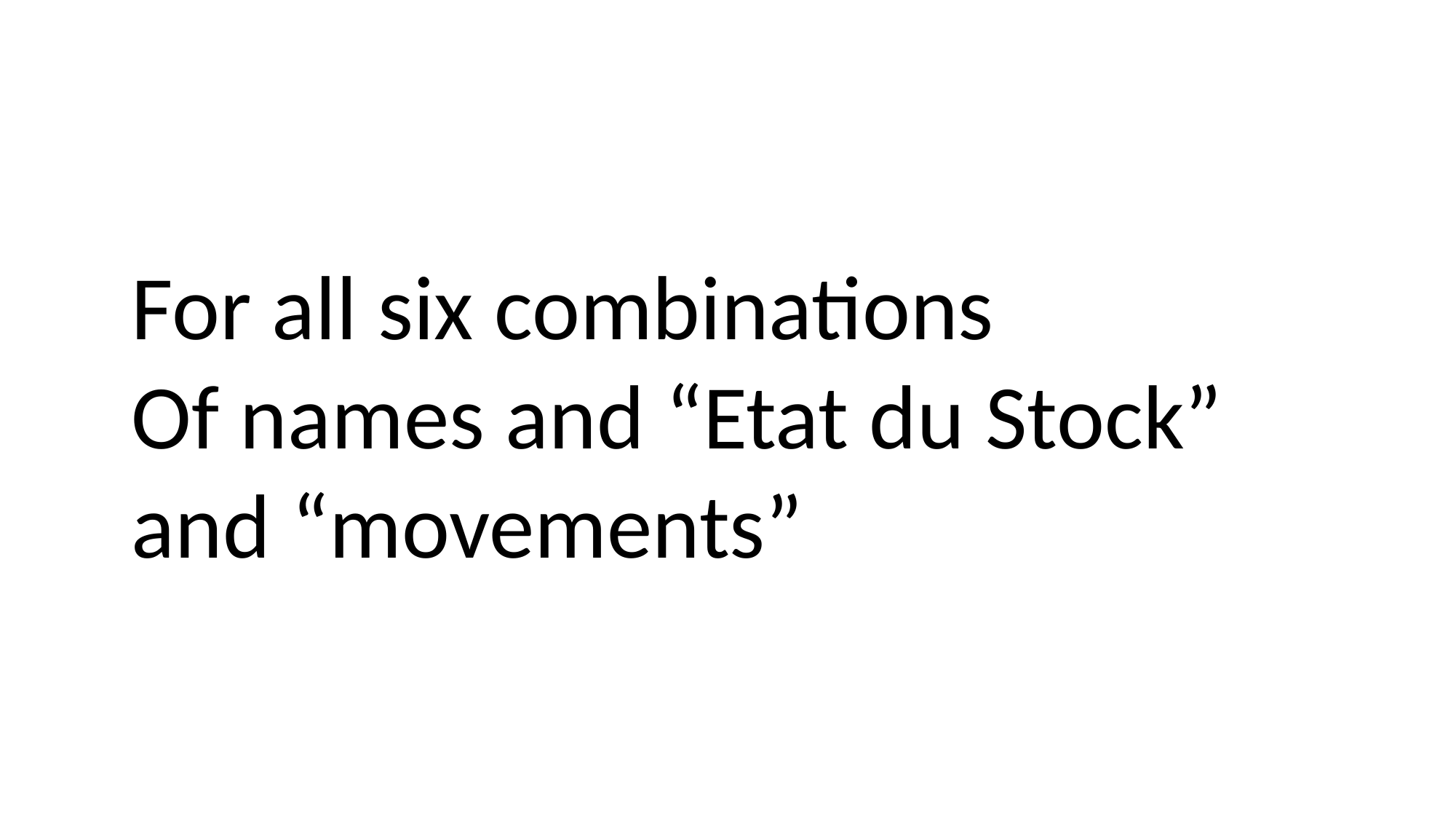

For all six combinations
Of names and “Etat du Stock” and “movements”